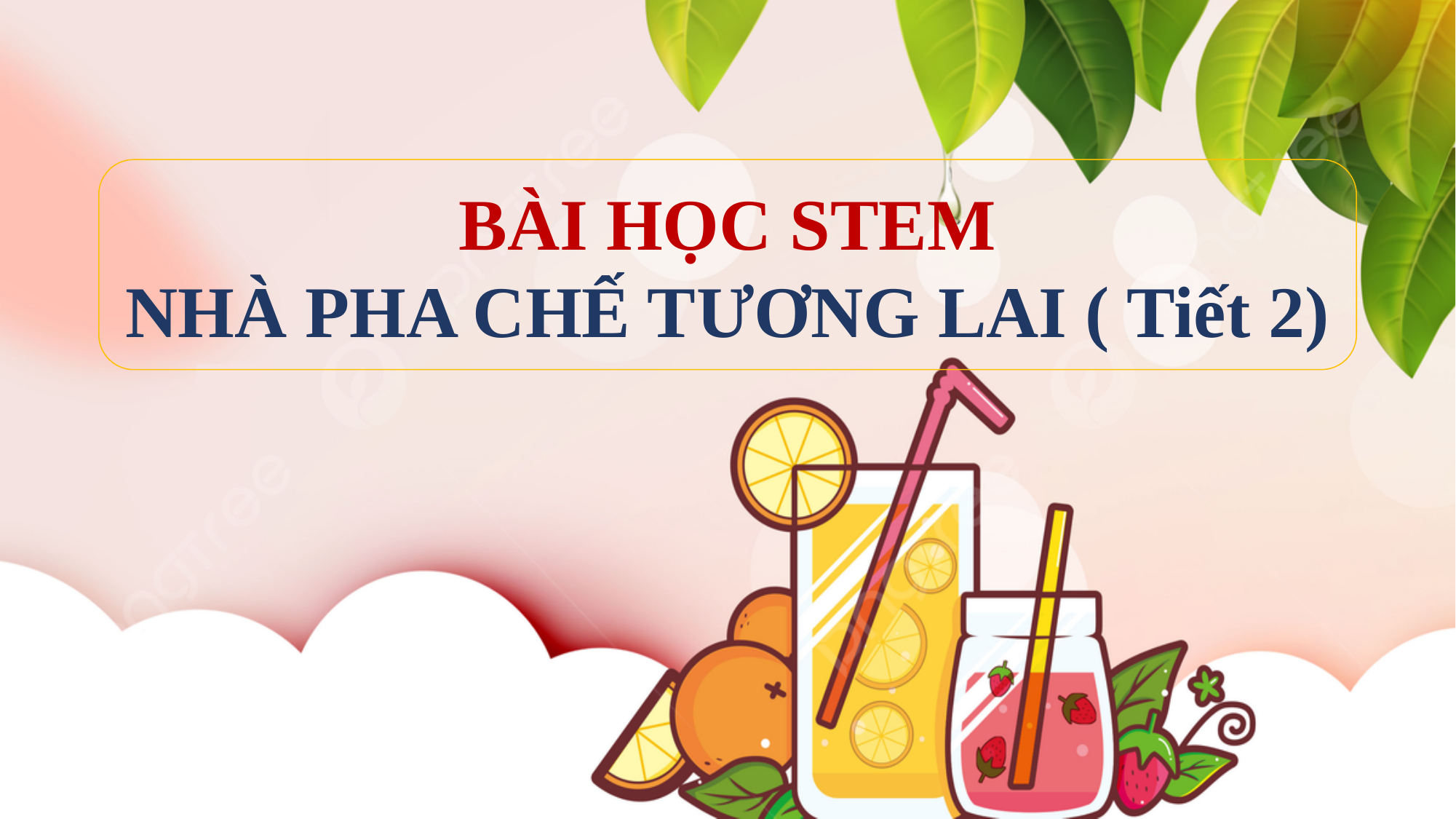

BÀI HỌC STEM
NHÀ PHA CHẾ TƯƠNG LAI ( Tiết 2)